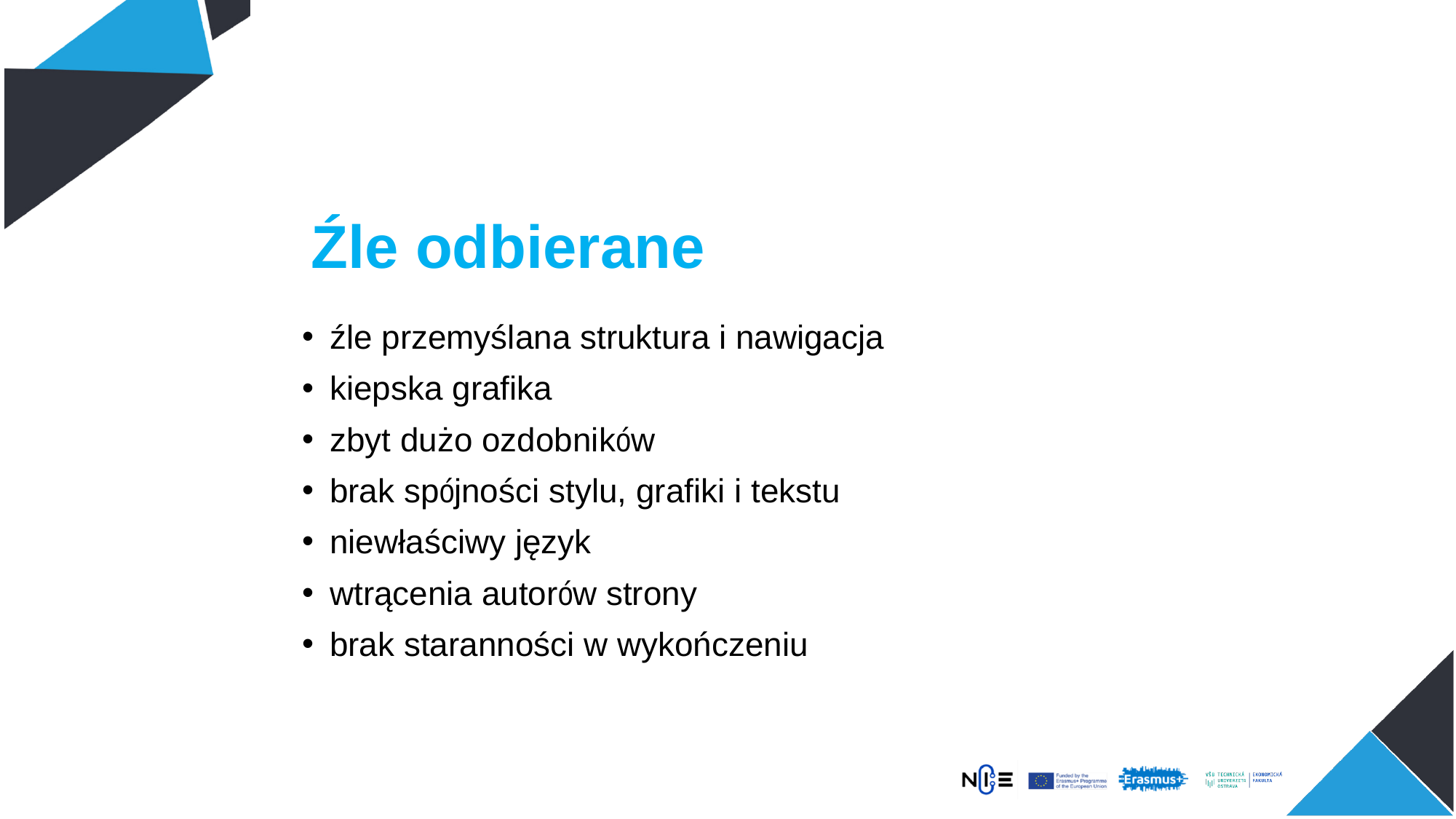

# Źle odbierane
źle przemyślana struktura i nawigacja
kiepska grafika
zbyt dużo ozdobników
brak spójności stylu, grafiki i tekstu
niewłaściwy język
wtrącenia autorów strony
brak staranności w wykończeniu